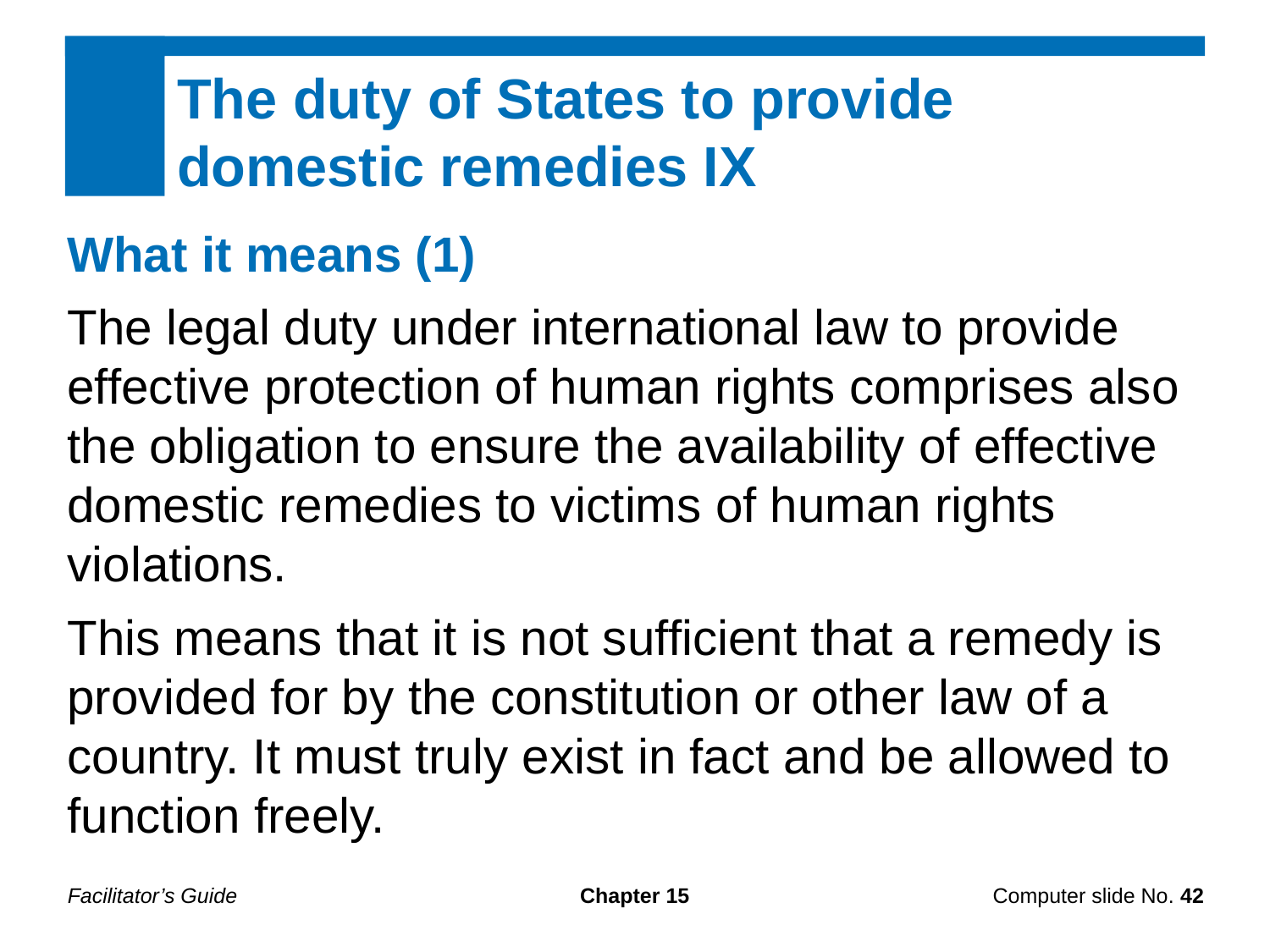

The duty of States to provide domestic remedies IX
What it means (1)
The legal duty under international law to provide effective protection of human rights comprises also the obligation to ensure the availability of effective domestic remedies to victims of human rights violations.
This means that it is not sufficient that a remedy is provided for by the constitution or other law of a country. It must truly exist in fact and be allowed to function freely.
Facilitator’s Guide
Chapter 15
Computer slide No. 42